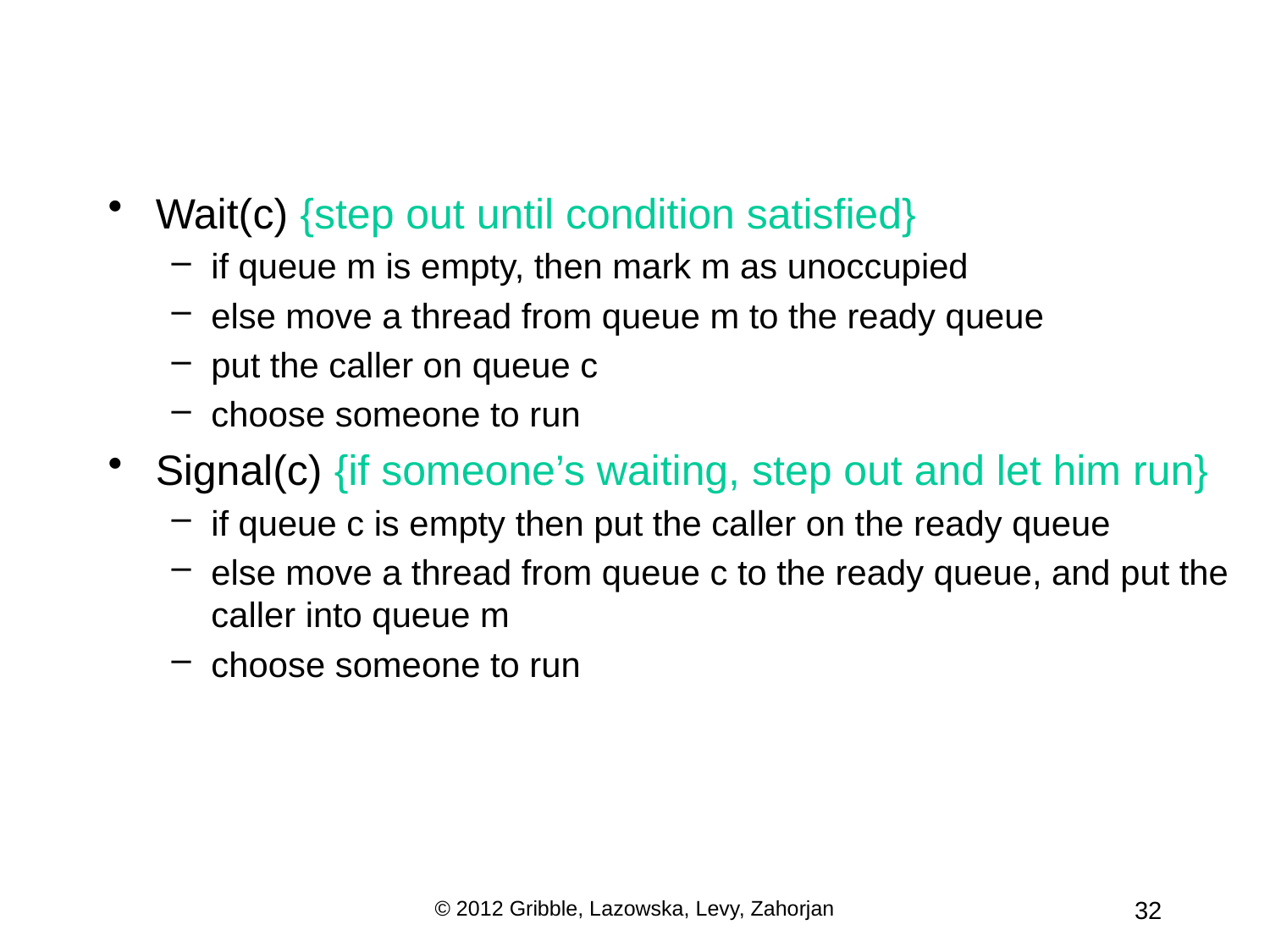

Wait(c) {step out until condition satisfied}
if queue m is empty, then mark m as unoccupied
else move a thread from queue m to the ready queue
put the caller on queue c
choose someone to run
Signal(c) {if someone’s waiting, step out and let him run}
if queue c is empty then put the caller on the ready queue
else move a thread from queue c to the ready queue, and put the caller into queue m
choose someone to run

© 2012 Gribble, Lazowska, Levy, Zahorjan
32